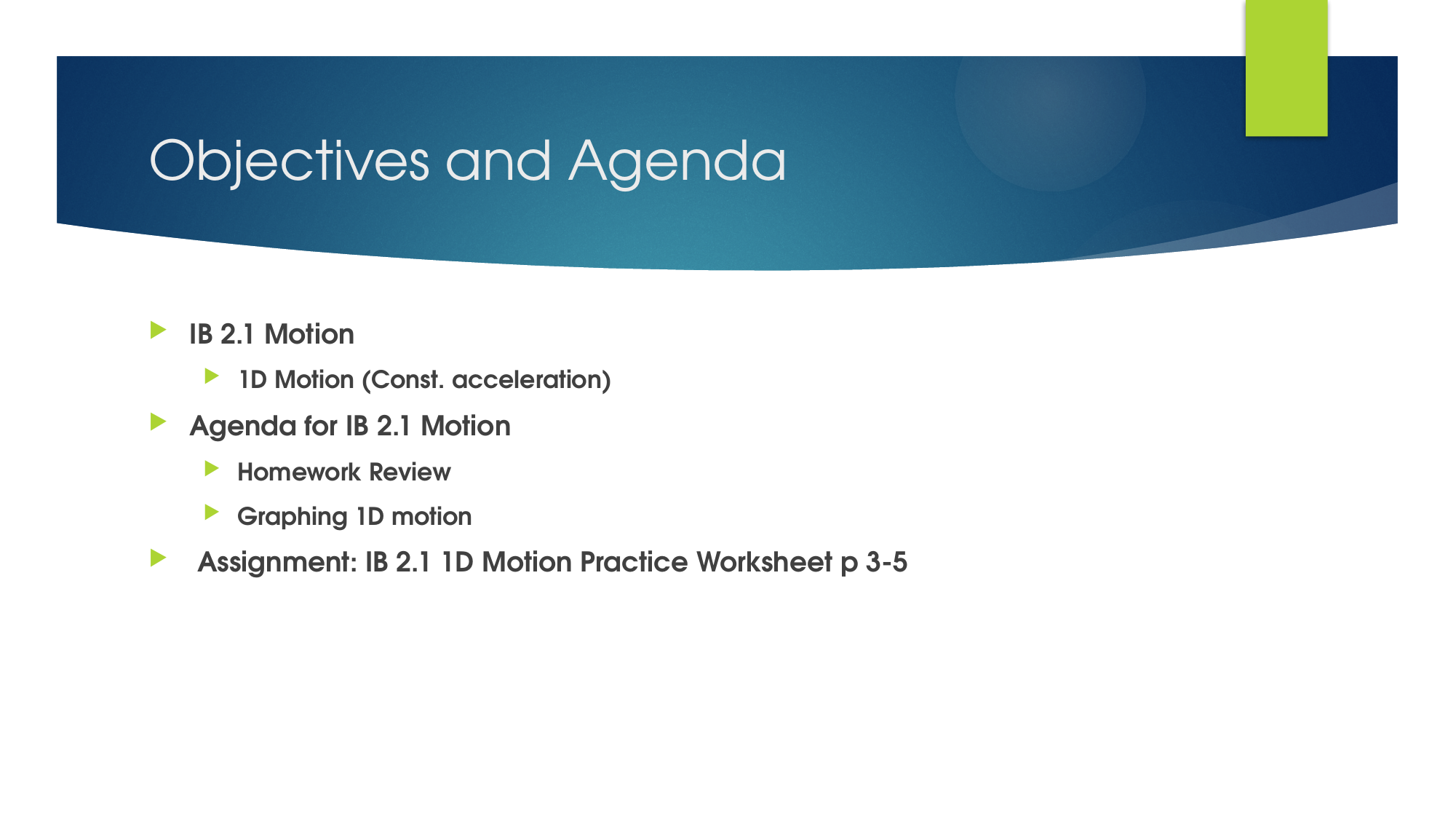

# Objectives and Agenda
IB 2.1 Motion
1D Motion (Const. acceleration)
Agenda for IB 2.1 Motion
Homework Review
Graphing 1D motion
 Assignment: IB 2.1 1D Motion Practice Worksheet p 3-5